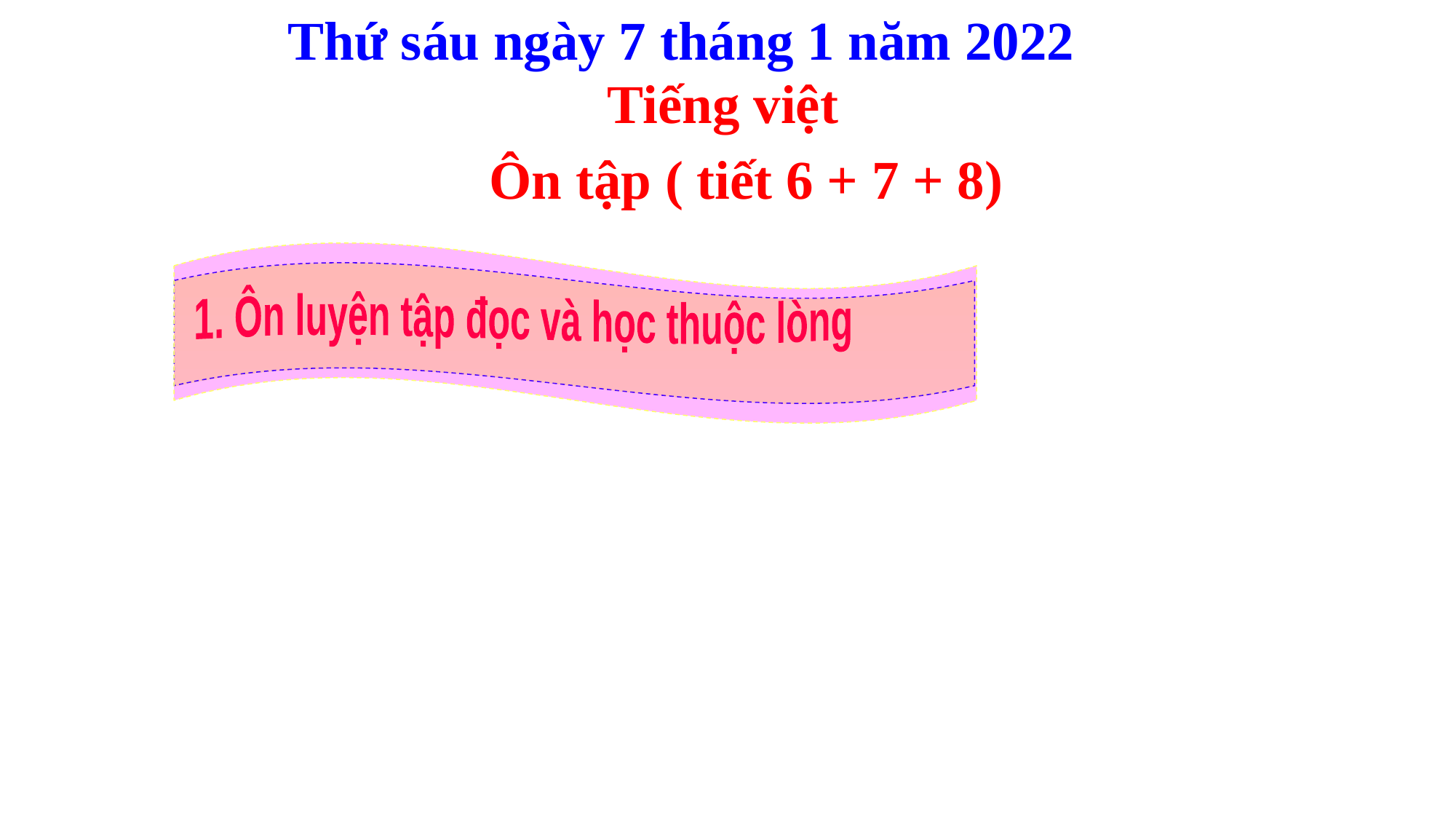

Thứ sáu ngày 7 tháng 1 năm 2022
Tiếng việt
Ôn tập ( tiết 6 + 7 + 8)

1. Ôn luyện tập đọc và học thuộc lòng